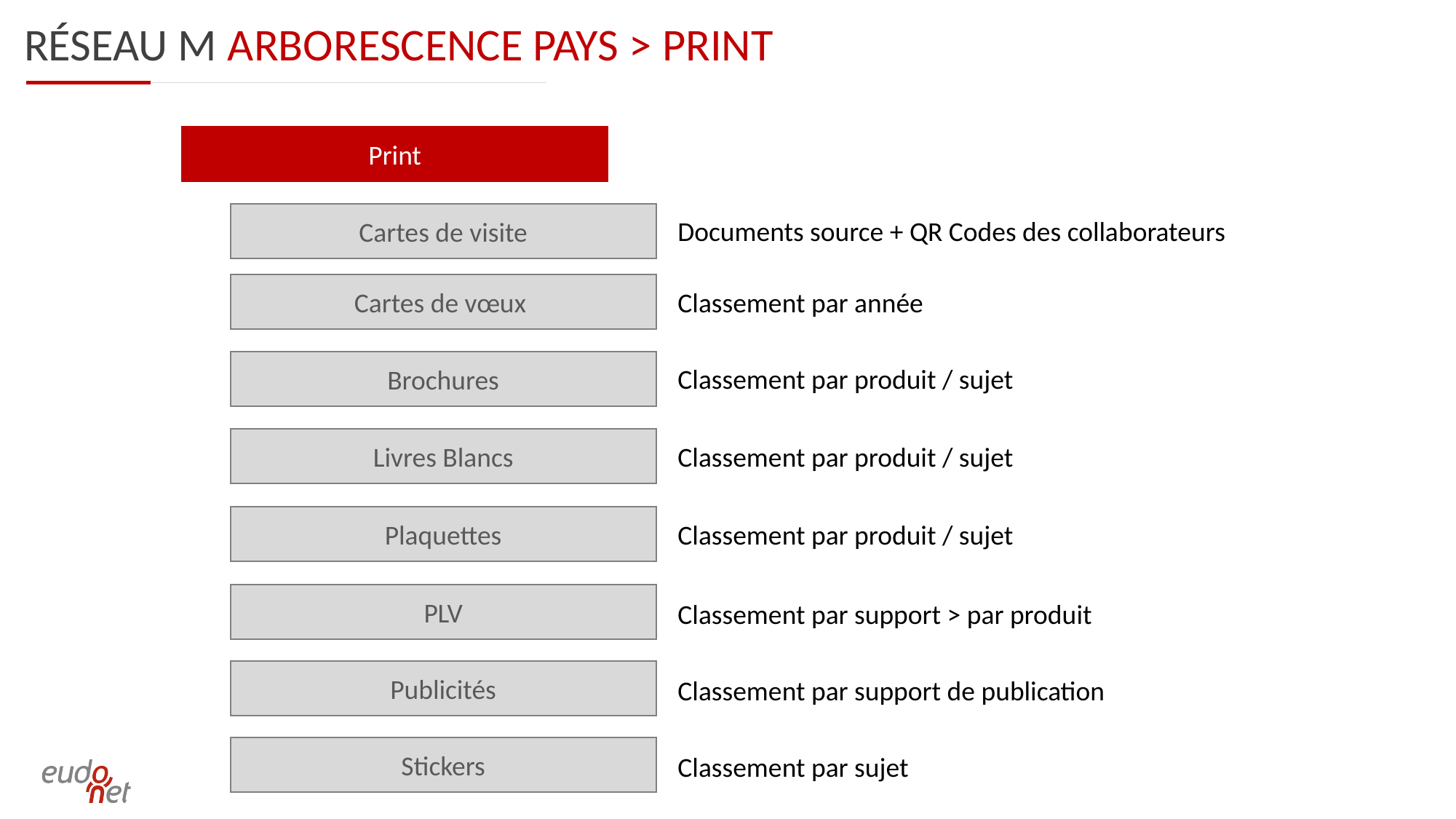

Réseau m arborescence PAYS > print
Print
Cartes de visite
Documents source + QR Codes des collaborateurs
Cartes de vœux
Classement par année
Brochures
Classement par produit / sujet
Livres Blancs
Classement par produit / sujet
Plaquettes
Classement par produit / sujet
PLV
Classement par support > par produit
Publicités
Classement par support de publication
Stickers
Classement par sujet